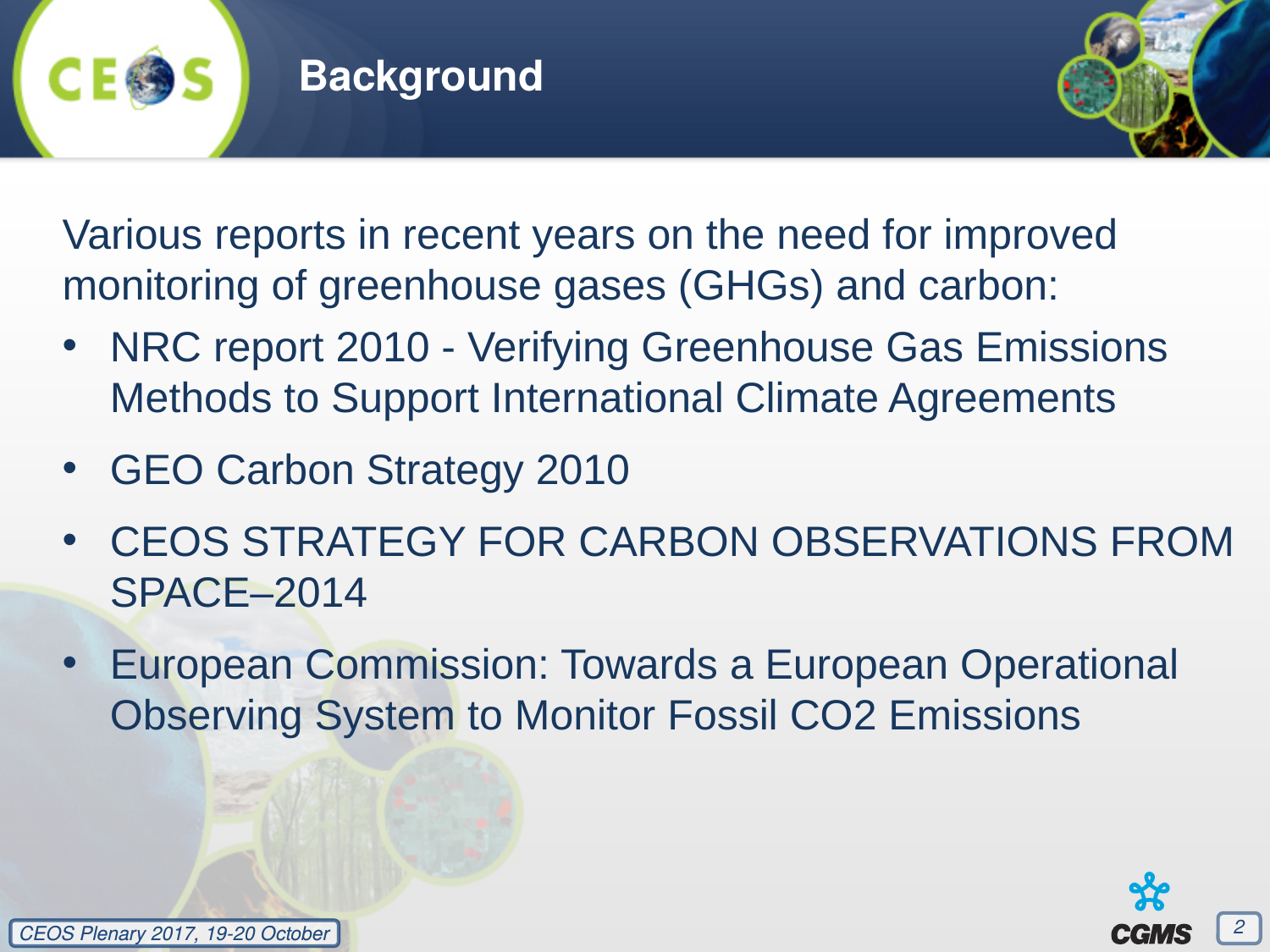

Background
Various reports in recent years on the need for improved monitoring of greenhouse gases (GHGs) and carbon:
NRC report 2010 - Verifying Greenhouse Gas Emissions
Methods to Support International Climate Agreements
GEO Carbon Strategy 2010
CEOS STRATEGY FOR CARBON OBSERVATIONS FROM SPACE–2014
European Commission: Towards a European Operational Observing System to Monitor Fossil CO2 Emissions